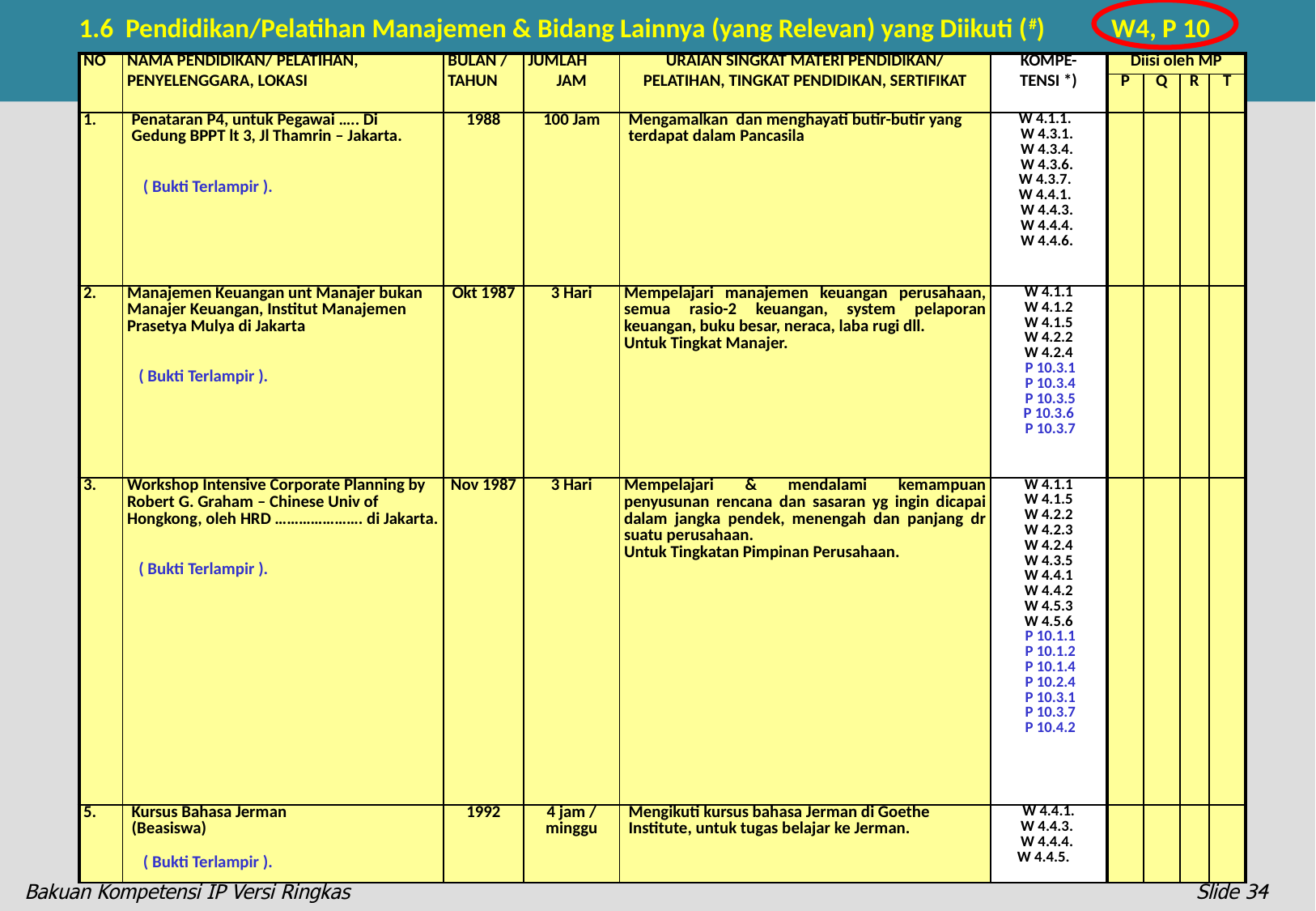

1.6  Pendidikan/Pelatihan Manajemen & Bidang Lainnya (yang Relevan) yang Diikuti (#)           W4, P 10

| NO | NAMA PENDIDIKAN/ PELATIHAN, | BULAN / | JUMLAH | URAIAN SINGKAT MATERI PENDIDIKAN/ | KOMPE- | Diisi oleh MP |  |  |  |
| --- | --- | --- | --- | --- | --- | --- | --- | --- | --- |
|  | PENYELENGGARA, LOKASI | TAHUN | JAM | PELATIHAN, TINGKAT PENDIDIKAN, SERTIFIKAT | TENSI \*) | P | Q | R | T |
| 1. | Penataran P4, untuk Pegawai ….. Di Gedung BPPT lt 3, Jl Thamrin – Jakarta. ( Bukti Terlampir ). | 1988 | 100 Jam | Mengamalkan dan menghayati butir-butir yang terdapat dalam Pancasila | W 4.1.1. W 4.3.1. W 4.3.4. W 4.3.6. W 4.3.7. W 4.4.1. W 4.4.3. W 4.4.4. W 4.4.6. |  |  |  |  |
| 2. | Manajemen Keuangan unt Manajer bukan Manajer Keuangan, Institut Manajemen Prasetya Mulya di Jakarta ( Bukti Terlampir ). | Okt 1987 | 3 Hari | Mempelajari manajemen keuangan perusahaan, semua rasio-2 keuangan, system pelaporan keuangan, buku besar, neraca, laba rugi dll. Untuk Tingkat Manajer. | W 4.1.1 W 4.1.2 W 4.1.5 W 4.2.2 W 4.2.4 P 10.3.1 P 10.3.4 P 10.3.5 P 10.3.6 P 10.3.7 |  |  |  |  |
| 3. | Workshop Intensive Corporate Planning by Robert G. Graham – Chinese Univ of Hongkong, oleh HRD …………………. di Jakarta. ( Bukti Terlampir ). | Nov 1987 | 3 Hari | Mempelajari & mendalami kemampuan penyusunan rencana dan sasaran yg ingin dicapai dalam jangka pendek, menengah dan panjang dr suatu perusahaan. Untuk Tingkatan Pimpinan Perusahaan. | W 4.1.1 W 4.1.5 W 4.2.2 W 4.2.3 W 4.2.4 W 4.3.5 W 4.4.1 W 4.4.2 W 4.5.3 W 4.5.6 P 10.1.1 P 10.1.2 P 10.1.4 P 10.2.4 P 10.3.1 P 10.3.7 P 10.4.2 |  |  |  |  |
| 5. | Kursus Bahasa Jerman (Beasiswa) ( Bukti Terlampir ). | 1992 | 4 jam / minggu | Mengikuti kursus bahasa Jerman di Goethe Institute, untuk tugas belajar ke Jerman. | W 4.4.1. W 4.4.3. W 4.4.4. W 4.4.5. |  |  |  |  |
Bakuan Kompetensi IP Versi Ringkas
Slide 34